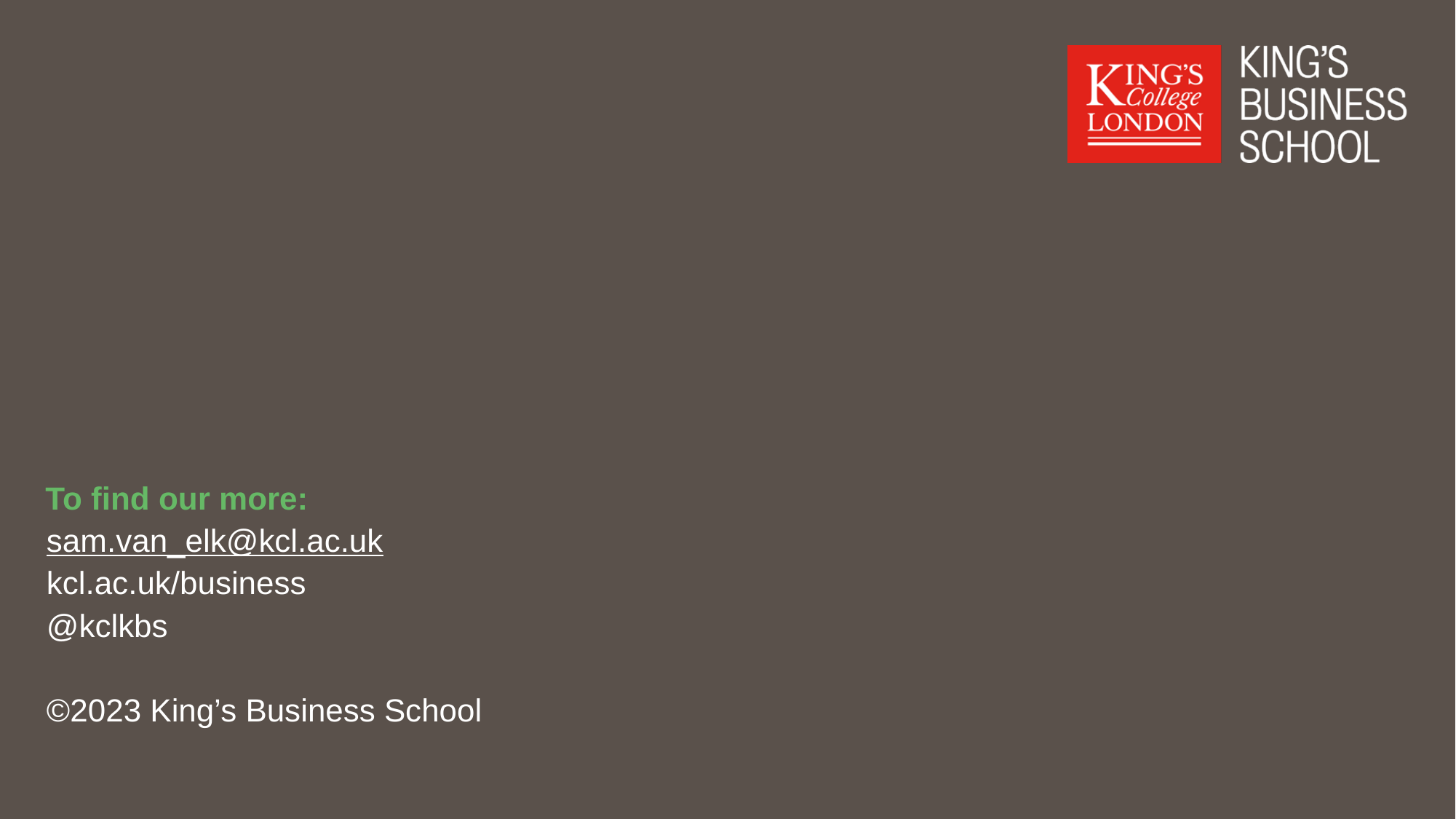

#
To find our more:
sam.van_elk@kcl.ac.uk
kcl.ac.uk/business
@kclkbs

©2023 King’s Business School